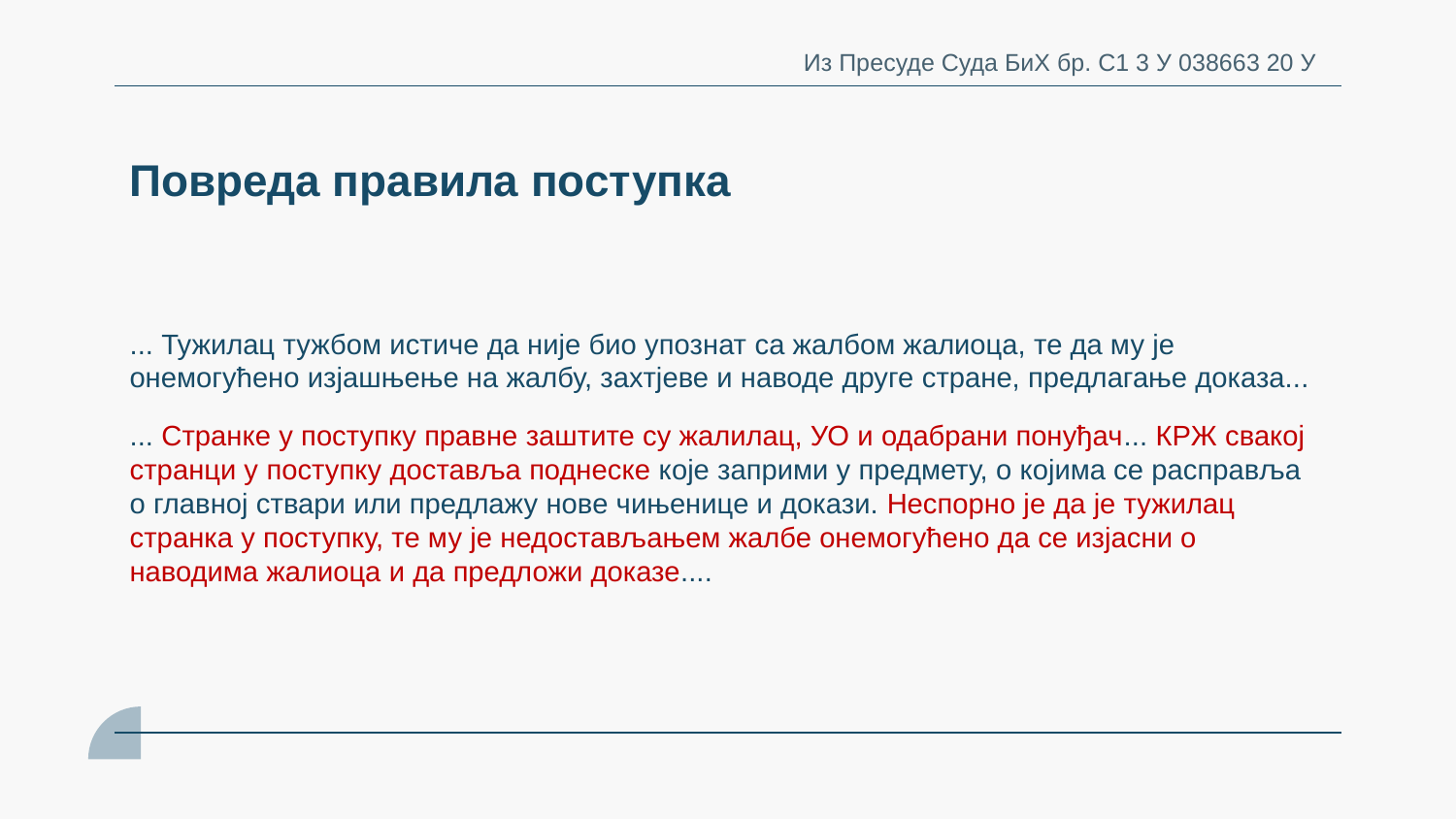

Из Пресуде Суда БиХ бр. С1 3 У 038663 20 У
Повреда правила поступка
# ... Тужилац тужбом истиче да није био упознат са жалбом жалиоца, те да му је онемогућено изјашњење на жалбу, захтјеве и наводе друге стране, предлагање доказа... ... Странке у поступку правне заштите су жалилац, УО и одабрани понуђач... КРЖ свакој странци у поступку доставља поднеске које заприми у предмету, о којима се расправља о главној ствари или предлажу нове чињенице и докази. Неспорно је да је тужилац странка у поступку, те му је недостављањем жалбе онемогућено да се изјасни о наводима жалиоца и да предложи доказе....